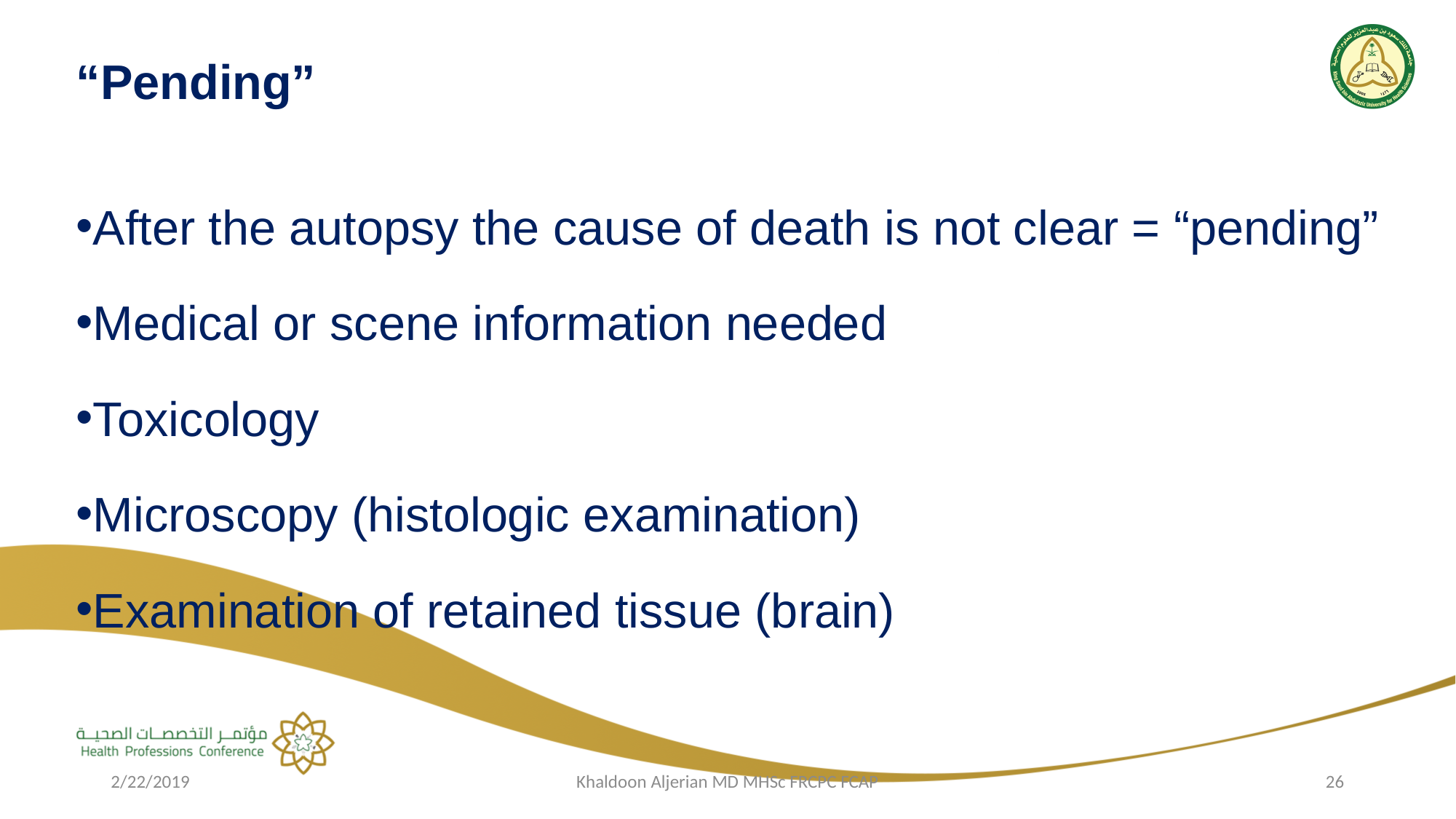

“Pending”

After the autopsy the cause of death is not clear = “pending”
Medical or scene information needed
Toxicology
Microscopy (histologic examination)
Examination of retained tissue (brain)

2/22/2019
Khaldoon Aljerian MD MHSc FRCPC FCAP
26